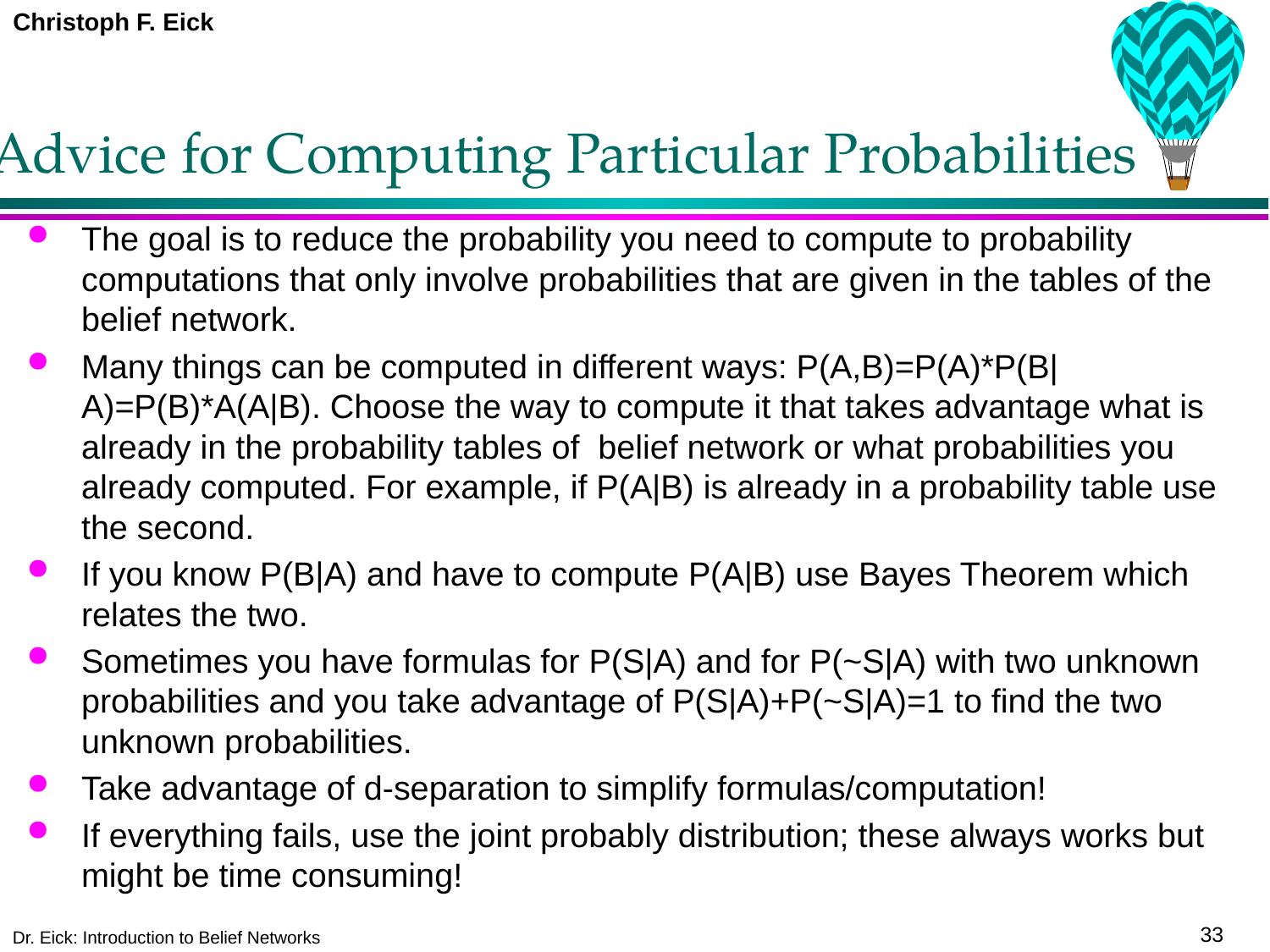

# Advice for Computing Particular Probabilities
The goal is to reduce the probability you need to compute to probability computations that only involve probabilities that are given in the tables of the belief network.
Many things can be computed in different ways: P(A,B)=P(A)*P(B|A)=P(B)*A(A|B). Choose the way to compute it that takes advantage what is already in the probability tables of  belief network or what probabilities you already computed. For example, if P(A|B) is already in a probability table use the second.
If you know P(B|A) and have to compute P(A|B) use Bayes Theorem which relates the two.
Sometimes you have formulas for P(S|A) and for P(~S|A) with two unknown probabilities and you take advantage of P(S|A)+P(~S|A)=1 to find the two unknown probabilities.
Take advantage of d-separation to simplify formulas/computation!
If everything fails, use the joint probably distribution; these always works but might be time consuming!